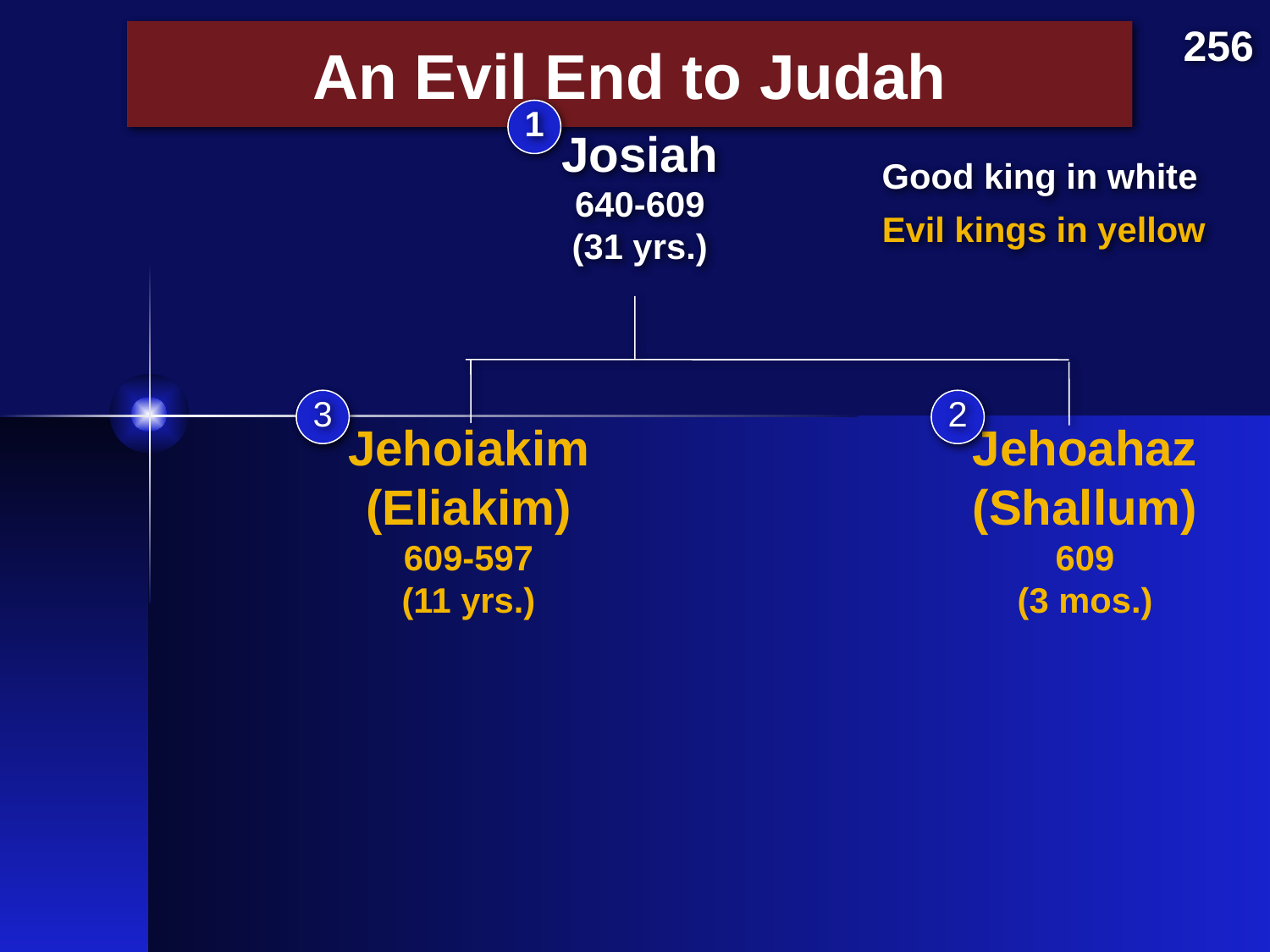

256
# An Evil End to Judah
1

Josiah
640-609
(31 yrs.)
Good king in white
Evil kings in yellow

3

2

Jehoiakim (Eliakim)
609-597
(11 yrs.)
Jehoahaz
(Shallum)
609
(3 mos.)